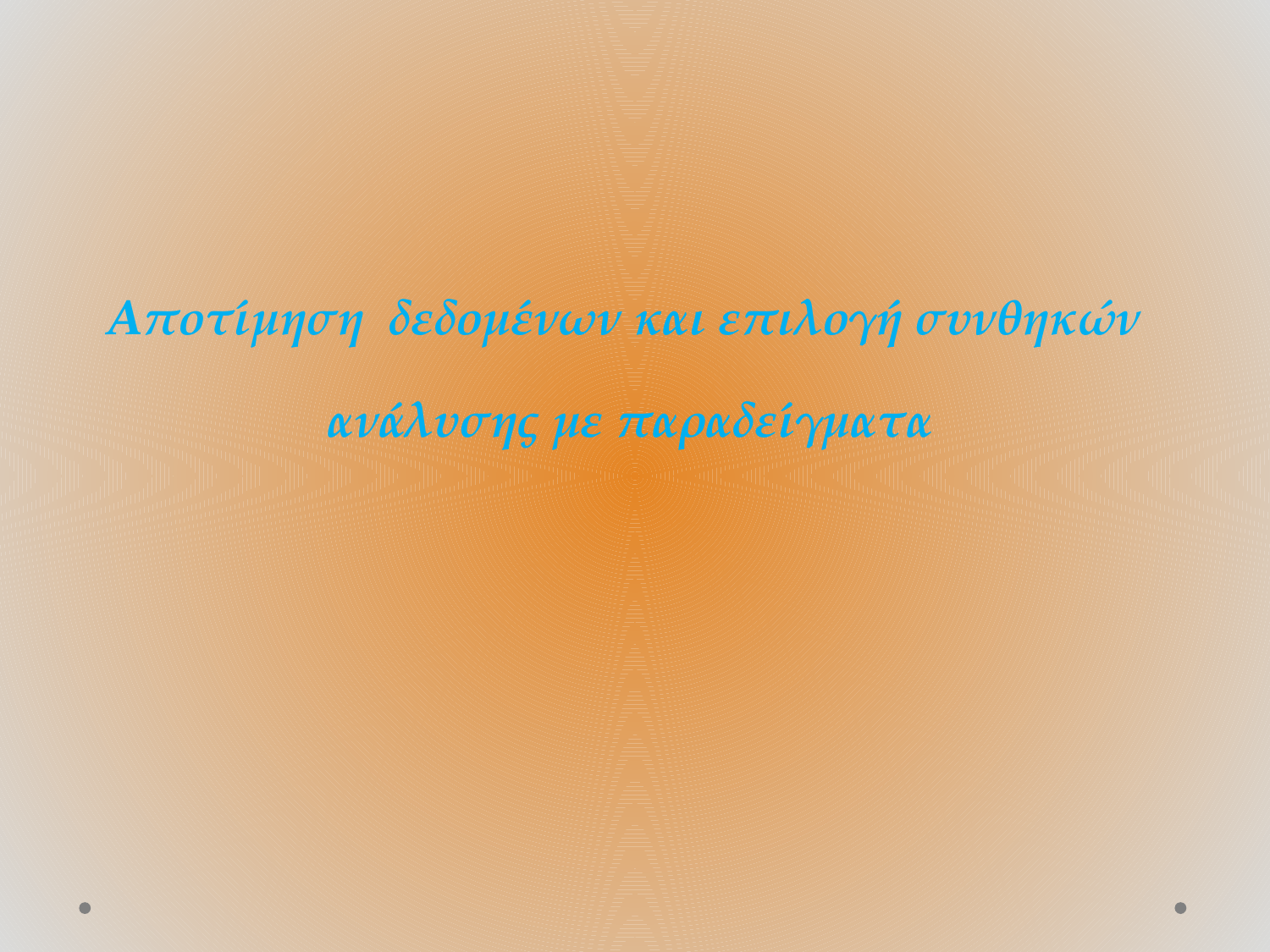

Αποτίμηση  δεδομένων και επιλογή συνθηκών
ανάλυσης με παραδείγματα